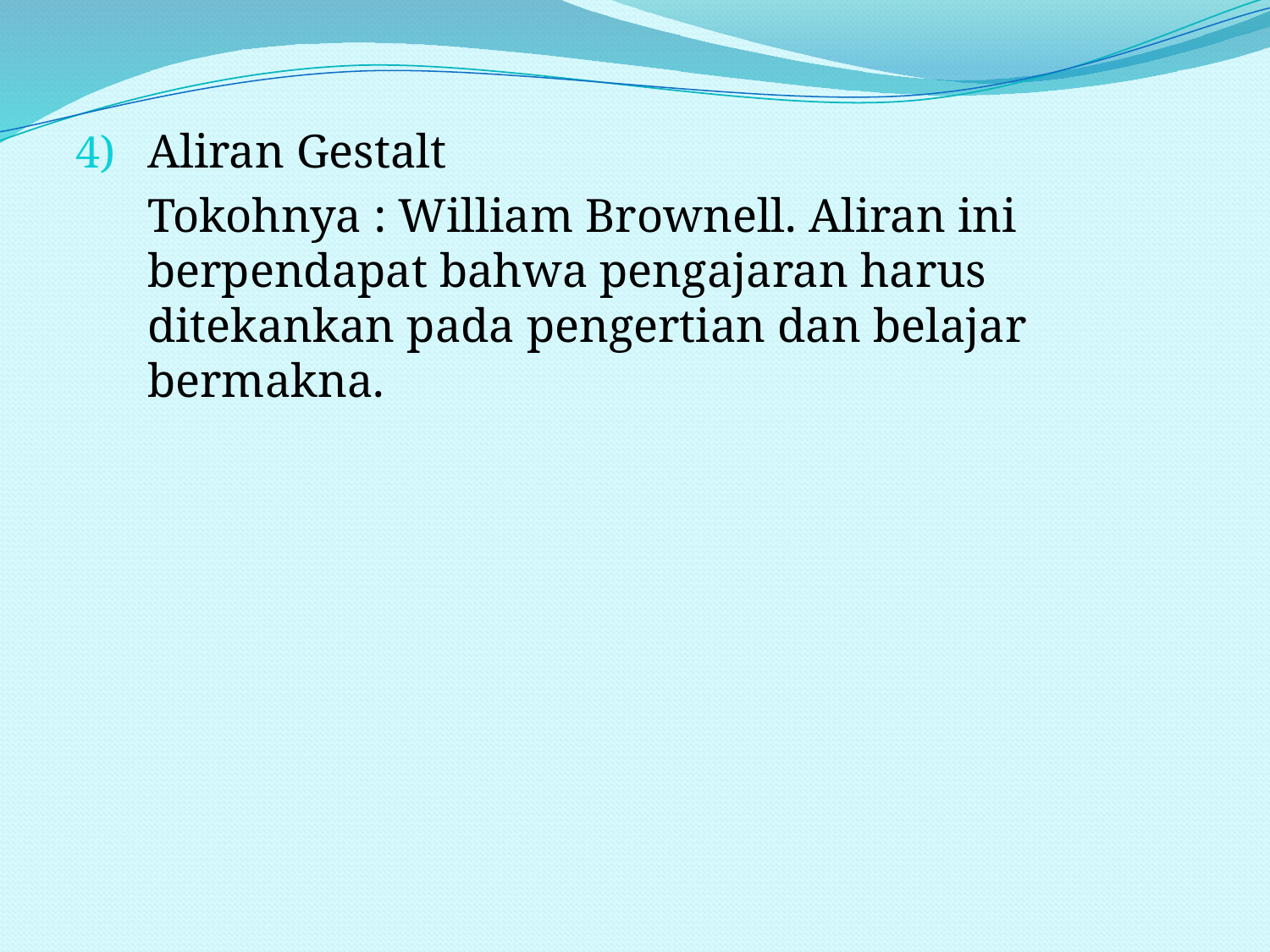

#
Aliran Gestalt
	Tokohnya : William Brownell. Aliran ini berpendapat bahwa pengajaran harus ditekankan pada pengertian dan belajar bermakna.